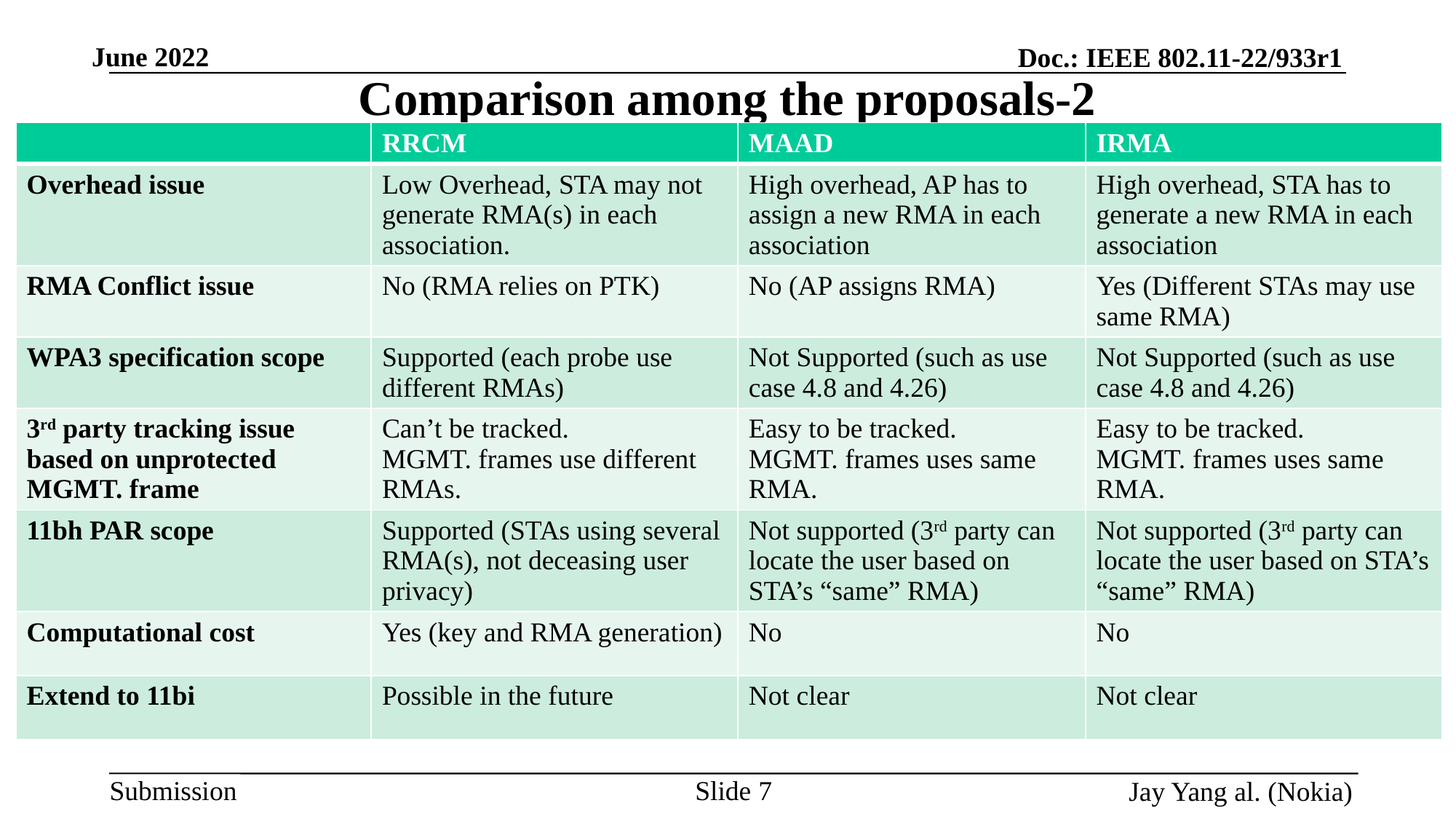

# Comparison among the proposals-2
|  | RRCM | MAAD | IRMA |
| --- | --- | --- | --- |
| Overhead issue | Low Overhead, STA may not generate RMA(s) in each association. | High overhead, AP has to assign a new RMA in each association | High overhead, STA has to generate a new RMA in each association |
| RMA Conflict issue | No (RMA relies on PTK) | No (AP assigns RMA) | Yes (Different STAs may use same RMA) |
| WPA3 specification scope | Supported (each probe use different RMAs) | Not Supported (such as use case 4.8 and 4.26) | Not Supported (such as use case 4.8 and 4.26) |
| 3rd party tracking issue based on unprotected MGMT. frame | Can’t be tracked. MGMT. frames use different RMAs. | Easy to be tracked. MGMT. frames uses same RMA. | Easy to be tracked. MGMT. frames uses same RMA. |
| 11bh PAR scope | Supported (STAs using several RMA(s), not deceasing user privacy) | Not supported (3rd party can locate the user based on STA’s “same” RMA) | Not supported (3rd party can locate the user based on STA’s “same” RMA) |
| Computational cost | Yes (key and RMA generation) | No | No |
| Extend to 11bi | Possible in the future | Not clear | Not clear |
Slide 7
Jay Yang al. (Nokia)